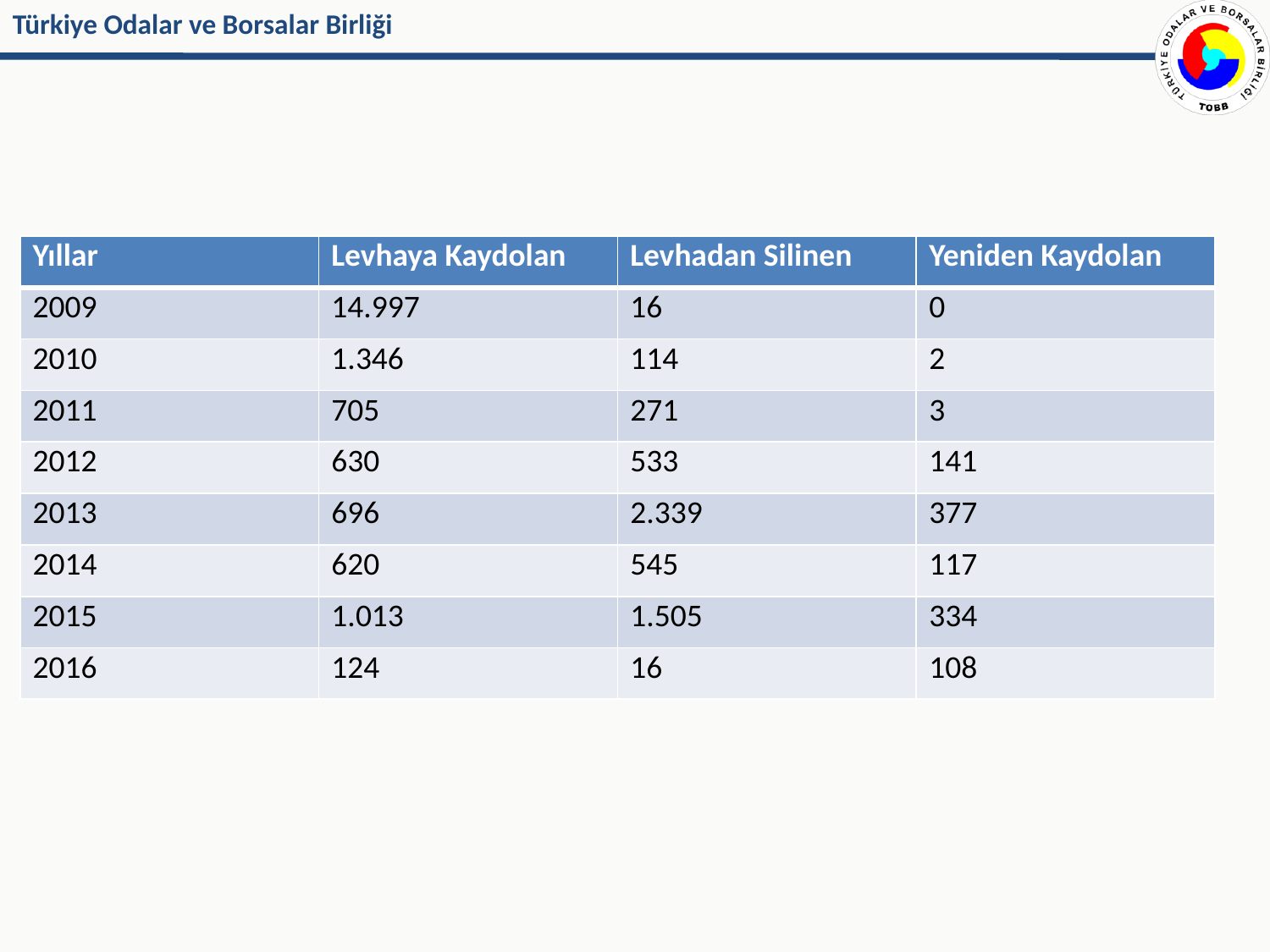

#
| Yıllar | Levhaya Kaydolan | Levhadan Silinen | Yeniden Kaydolan |
| --- | --- | --- | --- |
| 2009 | 14.997 | 16 | 0 |
| 2010 | 1.346 | 114 | 2 |
| 2011 | 705 | 271 | 3 |
| 2012 | 630 | 533 | 141 |
| 2013 | 696 | 2.339 | 377 |
| 2014 | 620 | 545 | 117 |
| 2015 | 1.013 | 1.505 | 334 |
| 2016 | 124 | 16 | 108 |